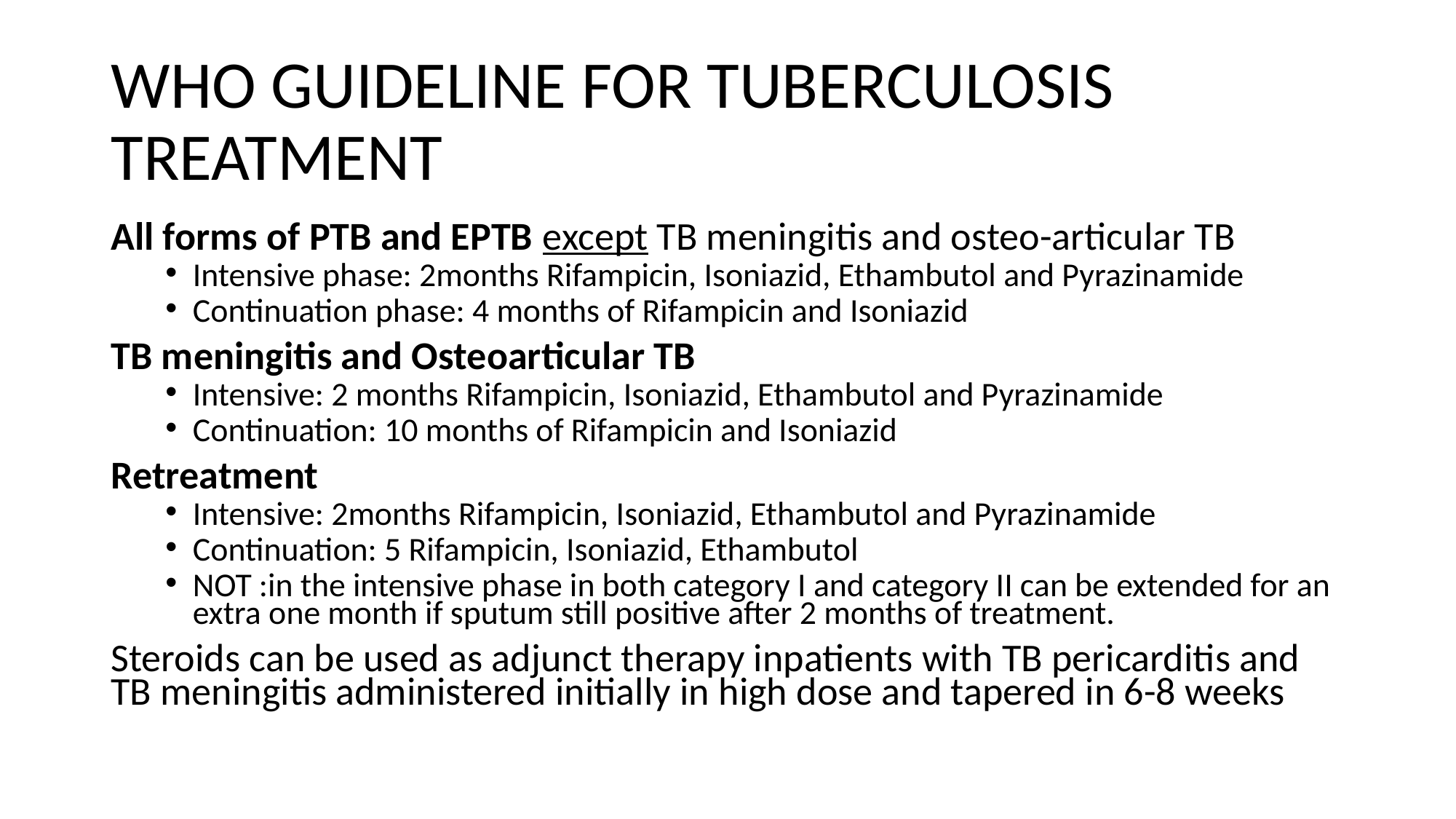

# WHO GUIDELINE FOR TUBERCULOSIS TREATMENT
All forms of PTB and EPTB except TB meningitis and osteo-articular TB
Intensive phase: 2months Rifampicin, Isoniazid, Ethambutol and Pyrazinamide
Continuation phase: 4 months of Rifampicin and Isoniazid
TB meningitis and Osteoarticular TB
Intensive: 2 months Rifampicin, Isoniazid, Ethambutol and Pyrazinamide
Continuation: 10 months of Rifampicin and Isoniazid
Retreatment
Intensive: 2months Rifampicin, Isoniazid, Ethambutol and Pyrazinamide
Continuation: 5 Rifampicin, Isoniazid, Ethambutol
NOT :in the intensive phase in both category I and category II can be extended for an extra one month if sputum still positive after 2 months of treatment.
Steroids can be used as adjunct therapy inpatients with TB pericarditis and TB meningitis administered initially in high dose and tapered in 6-8 weeks